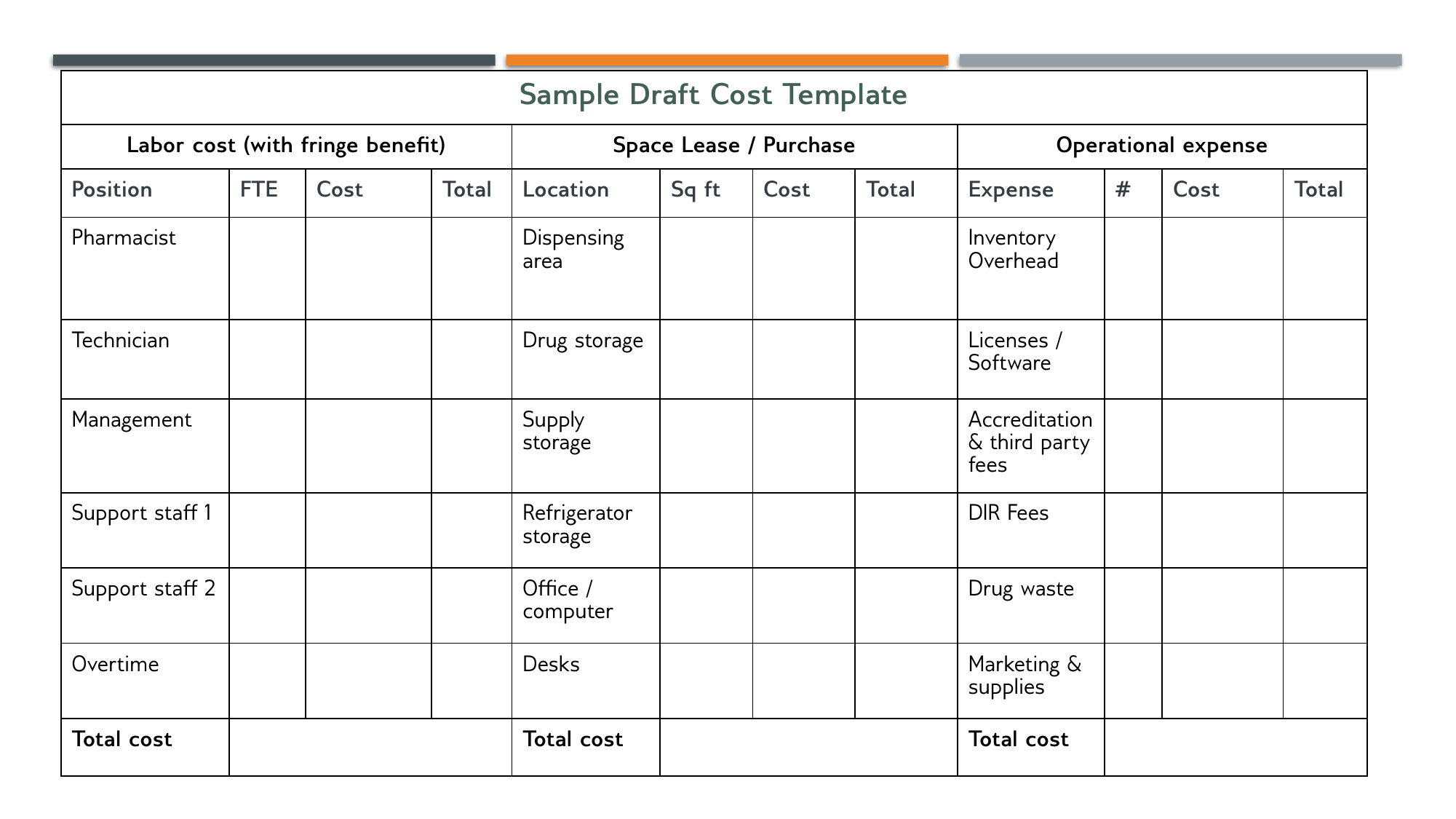

| Sample Draft Cost Template |  |  |  |  |  |  |  |  |  |  |  |
| --- | --- | --- | --- | --- | --- | --- | --- | --- | --- | --- | --- |
| Labor cost (with fringe benefit) |  |  |  | Space Lease / Purchase |  |  |  | Operational expense |  |  |  |
| Position | FTE | Cost | Total | Location | Sq ft | Cost | Total | Expense | # | Cost | Total |
| Pharmacist |  |  |  | Dispensing area |  |  |  | Inventory Overhead |  |  |  |
| Technician |  |  |  | Drug storage |  |  |  | Licenses / Software |  |  |  |
| Management |  |  |  | Supply storage |  |  |  | Accreditation & third party fees |  |  |  |
| Support staff 1 |  |  |  | Refrigerator storage |  |  |  | DIR Fees |  |  |  |
| Support staff 2 |  |  |  | Office / computer |  |  |  | Drug waste |  |  |  |
| Overtime |  |  |  | Desks |  |  |  | Marketing & supplies |  |  |  |
| Total cost |  |  |  | Total cost |  |  |  | Total cost |  |  |  |